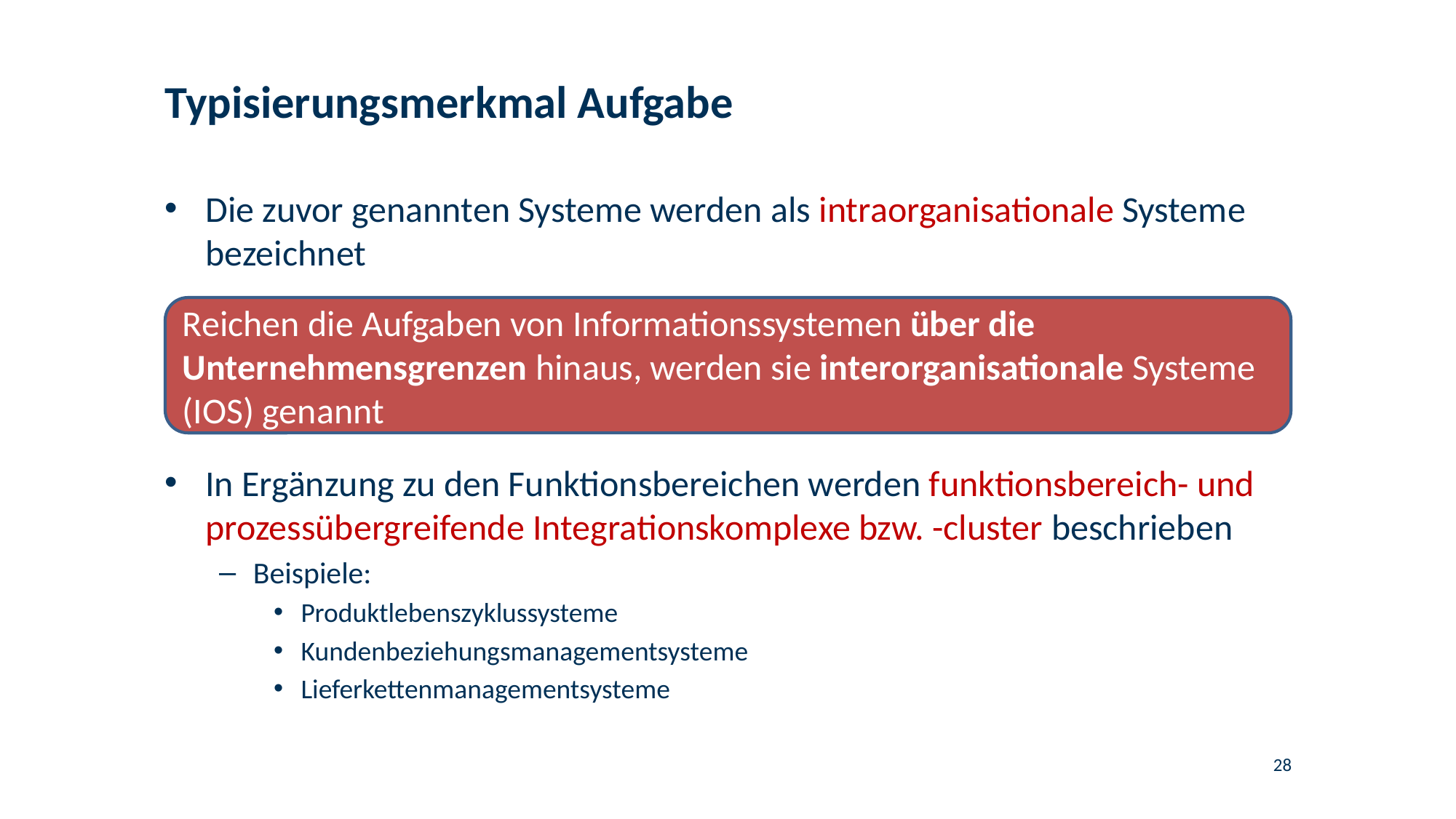

# Typisierungsmerkmal Aufgabe
Die zuvor genannten Systeme werden als intraorganisationale Systeme bezeichnet

Reichen die Aufgaben von Informationssystemen über die Unternehmensgrenzen hinaus, werden sie interorganisationale Systeme (IOS) genannt
In Ergänzung zu den Funktionsbereichen werden funktionsbereich- und prozessübergreifende Integrationskomplexe bzw. -cluster beschrieben
Beispiele:
Produktlebenszyklussysteme
Kundenbeziehungsmanagementsysteme
Lieferkettenmanagementsysteme
28